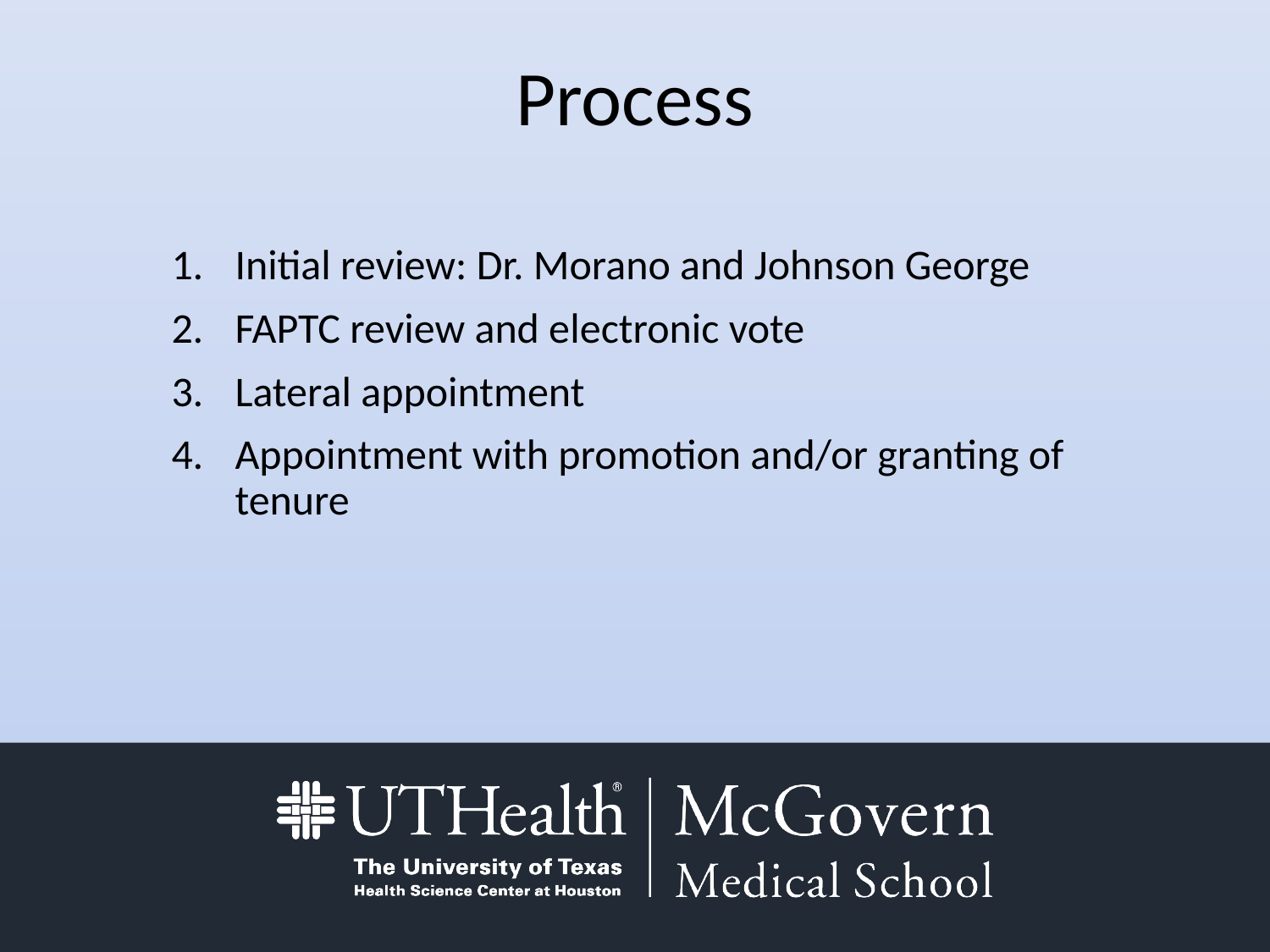

# Process

Initial review: Dr. Morano and Johnson George
FAPTC review and electronic vote
Lateral appointment
Appointment with promotion and/or granting of tenure